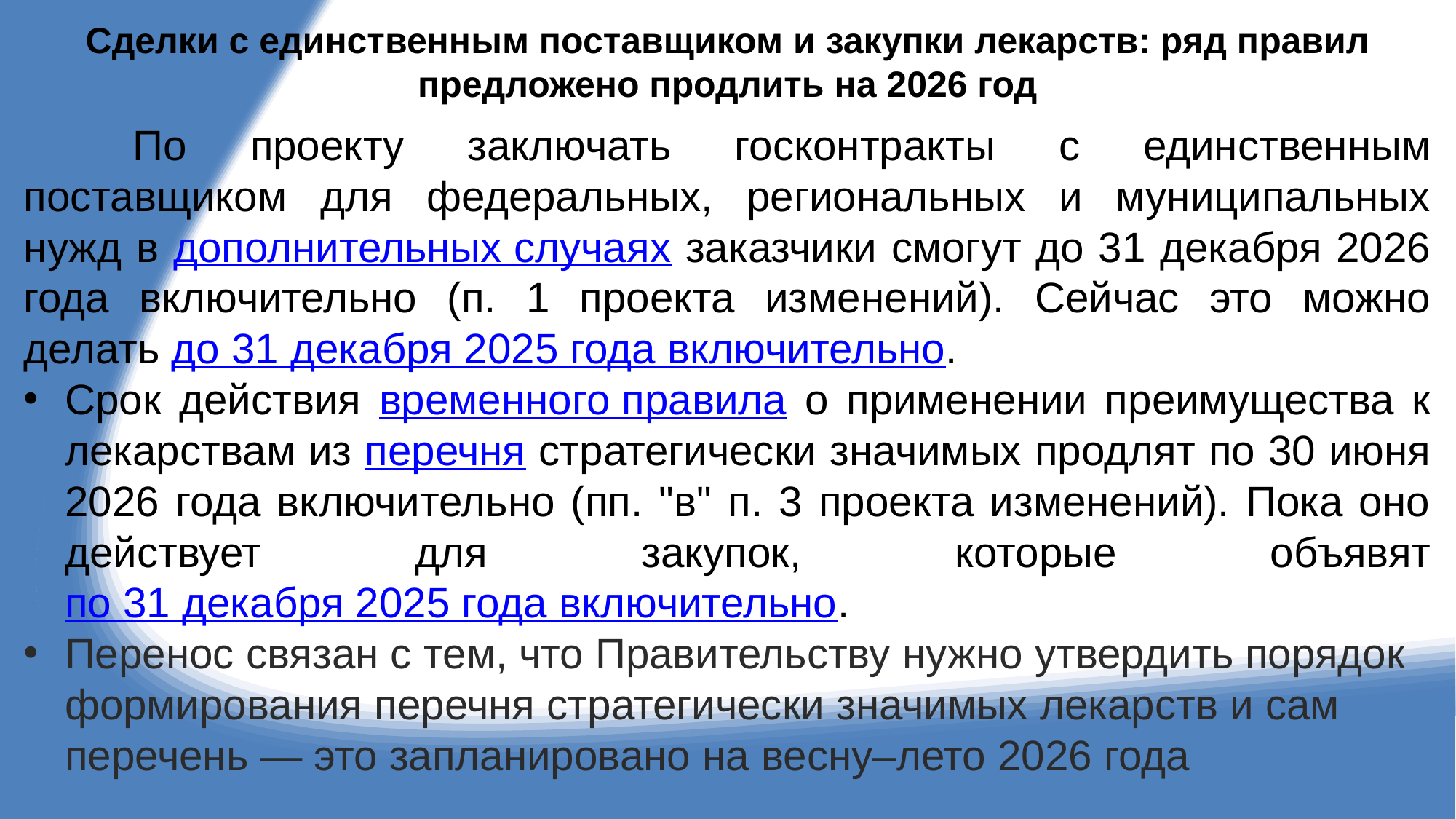

# Сделки с единственным поставщиком и закупки лекарств: ряд правил предложено продлить на 2026 год
	По проекту заключать госконтракты с единственным поставщиком для федеральных, региональных и муниципальных нужд в дополнительных случаях заказчики смогут до 31 декабря 2026 года включительно (п. 1 проекта изменений). Сейчас это можно делать до 31 декабря 2025 года включительно.
Срок действия временного правила о применении преимущества к лекарствам из перечня стратегически значимых продлят по 30 июня 2026 года включительно (пп. "в" п. 3 проекта изменений). Пока оно действует для закупок, которые объявят по 31 декабря 2025 года включительно.
Перенос связан с тем, что Правительству нужно утвердить порядок формирования перечня стратегически значимых лекарств и сам перечень — это запланировано на весну–лето 2026 года